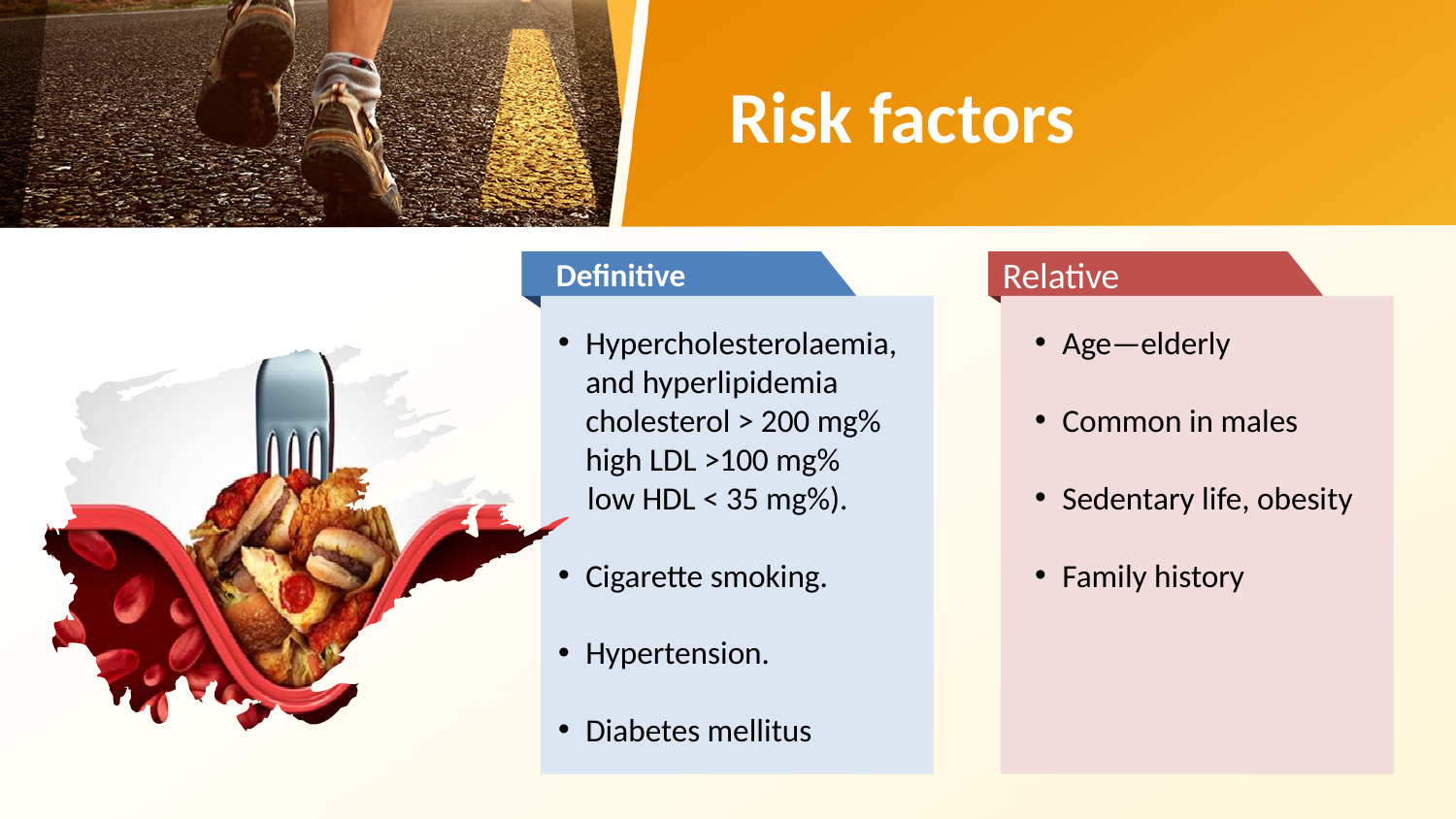

Risk factors

Relative

Definitive

Hypercholesterolaemia, and hyperlipidemia cholesterol > 200 mg% high LDL >100 mg%
    low HDL < 35 mg%).

Cigarette smoking.

Hypertension.

Diabetes mellitus
Age—elderly

Common in males

Sedentary life, obesity

Family history